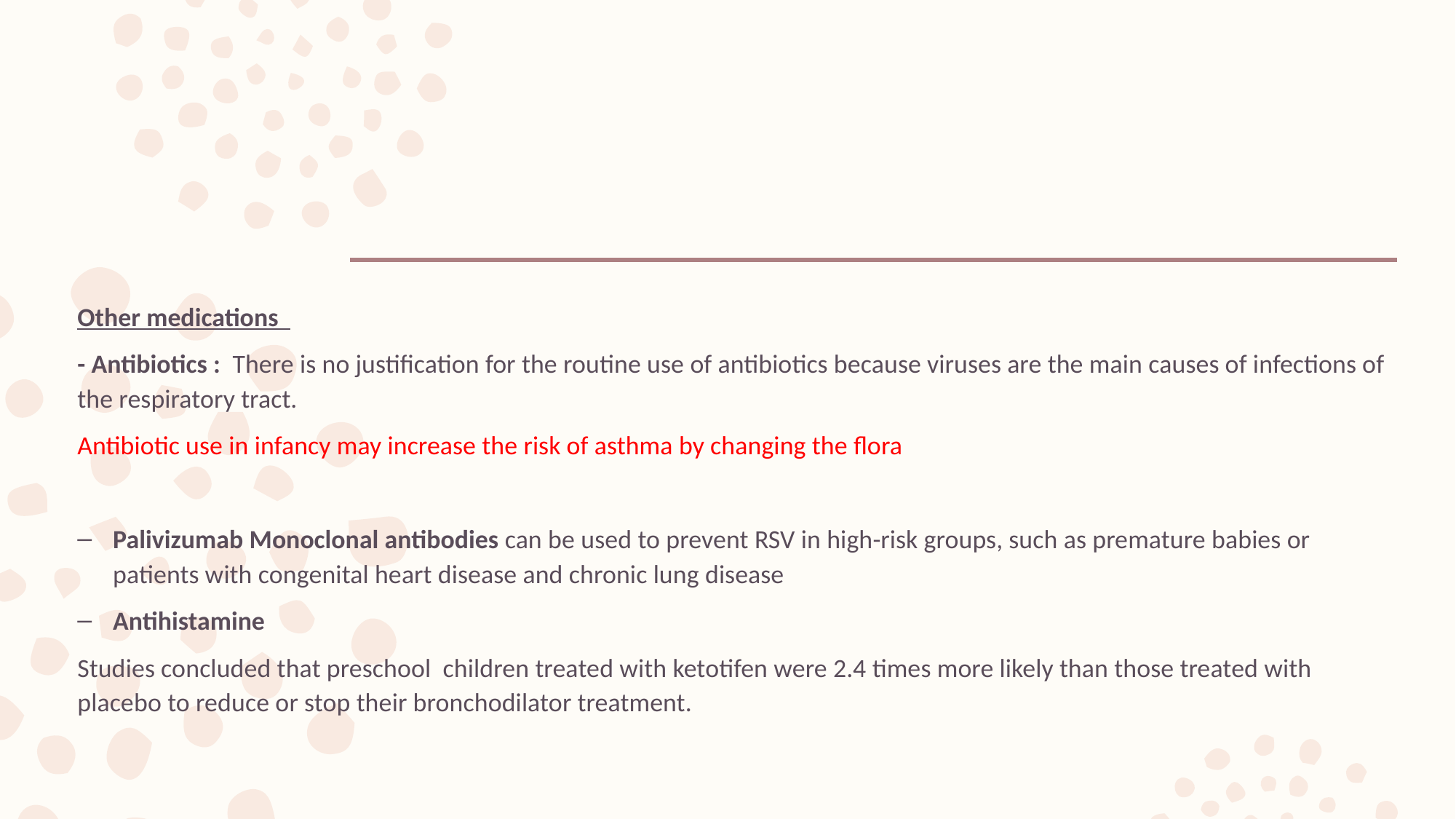

#
Other medications
- Antibiotics :  There is no justification for the routine use of antibiotics because viruses are the main causes of infections of the respiratory tract.
Antibiotic use in infancy may increase the risk of asthma by changing the flora

Palivizumab Monoclonal antibodies can be used to prevent RSV in high-risk groups, such as premature babies or patients with congenital heart disease and chronic lung disease
Antihistamine
Studies concluded that preschool  children treated with ketotifen were 2.4 times more likely than those treated with placebo to reduce or stop their bronchodilator treatment.